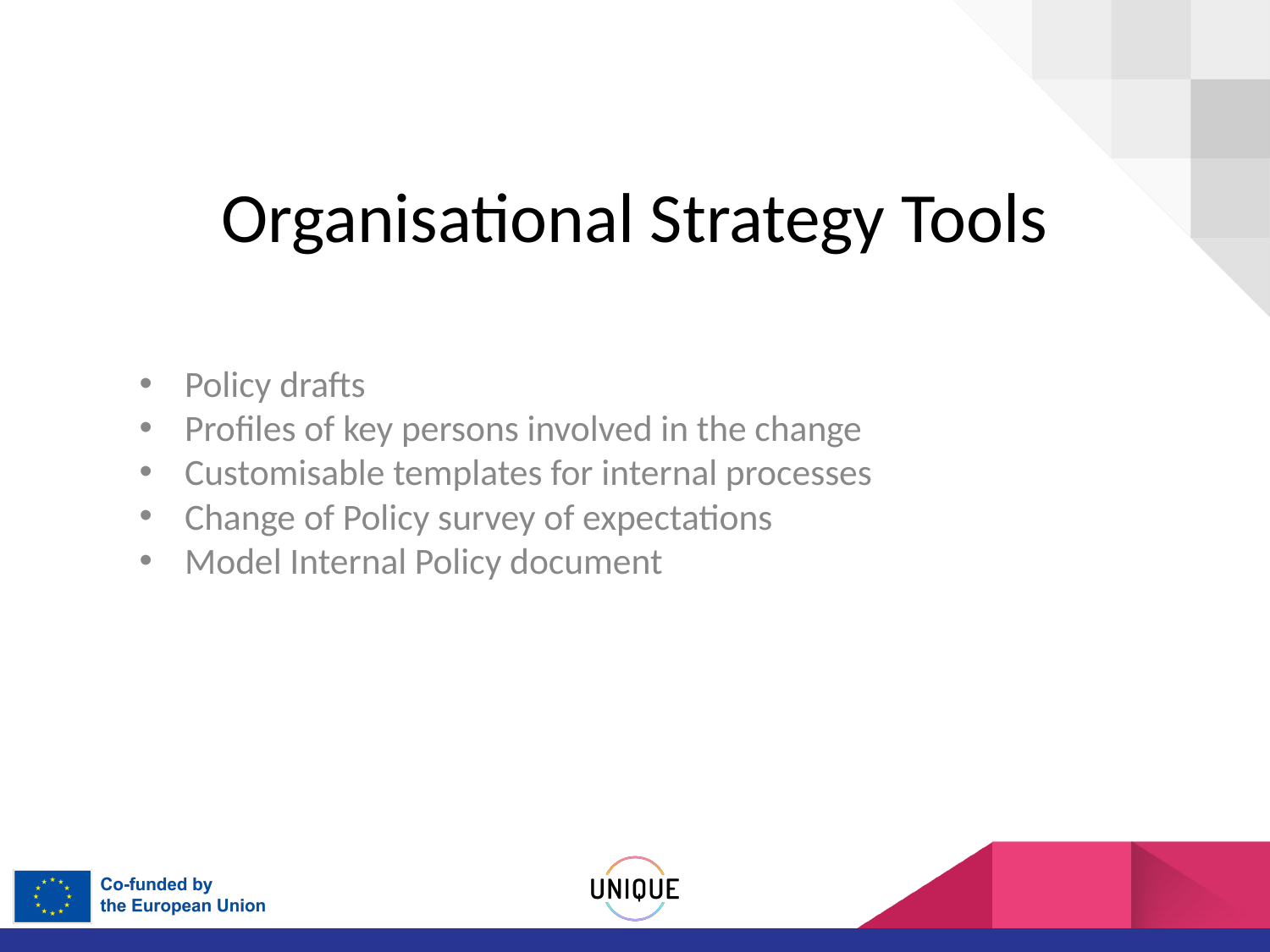

# Organisational Strategy Tools
Policy drafts
Profiles of key persons involved in the change
Customisable templates for internal processes
Change of Policy survey of expectations
Model Internal Policy document